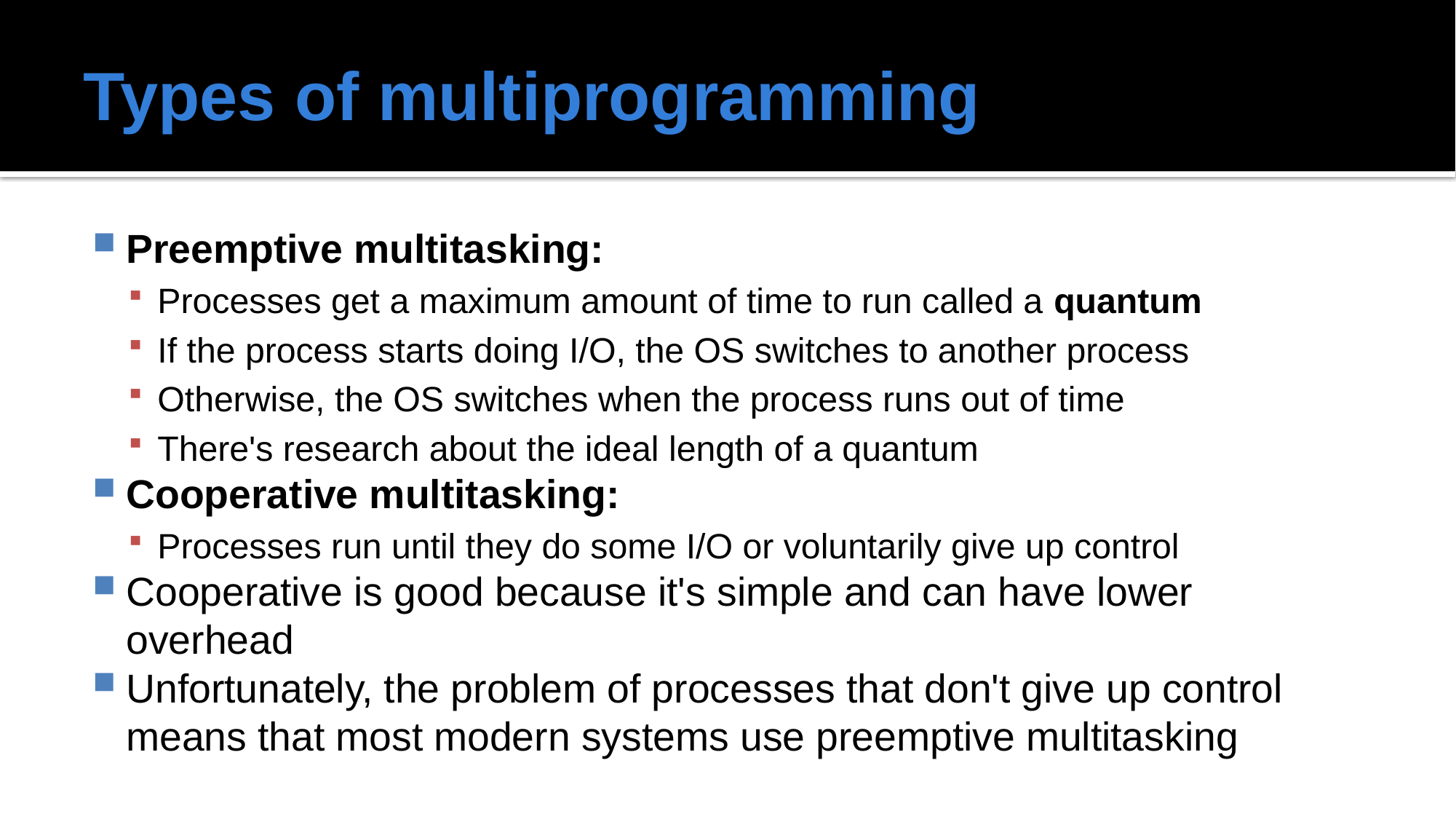

# Types of multiprogramming
Preemptive multitasking:
Processes get a maximum amount of time to run called a quantum
If the process starts doing I/O, the OS switches to another process
Otherwise, the OS switches when the process runs out of time
There's research about the ideal length of a quantum
Cooperative multitasking:
Processes run until they do some I/O or voluntarily give up control
Cooperative is good because it's simple and can have lower overhead
Unfortunately, the problem of processes that don't give up control means that most modern systems use preemptive multitasking